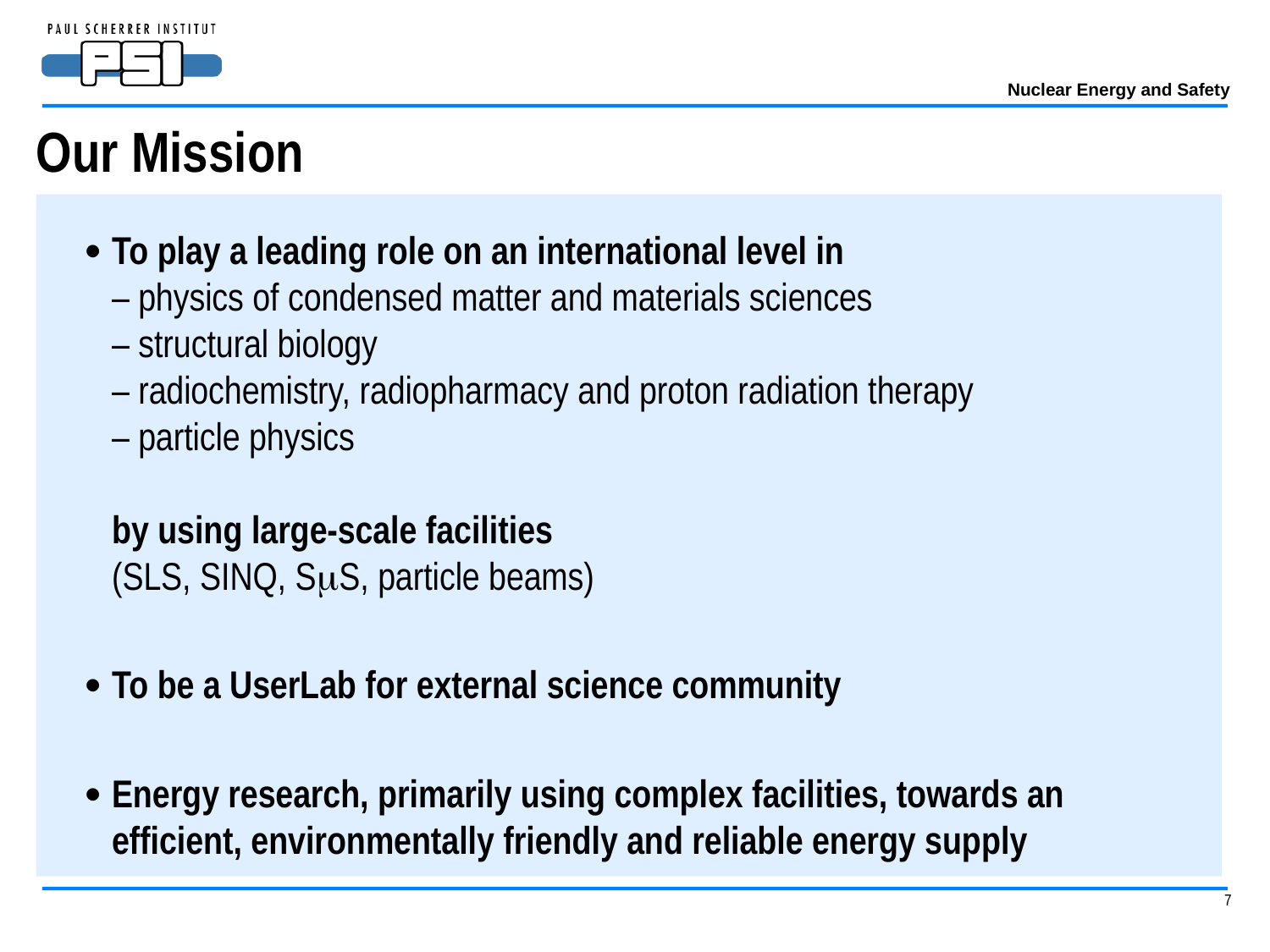

# Our Mission
To play a leading role on an international level in
– physics of condensed matter and materials sciences
– structural biology
– radiochemistry, radiopharmacy and proton radiation therapy
– particle physics
by using large-scale facilities
(SLS, SINQ, SμS, particle beams)

To be a UserLab for external science community

Energy research, primarily using complex facilities, towards an efficient, environmentally friendly and reliable energy supply